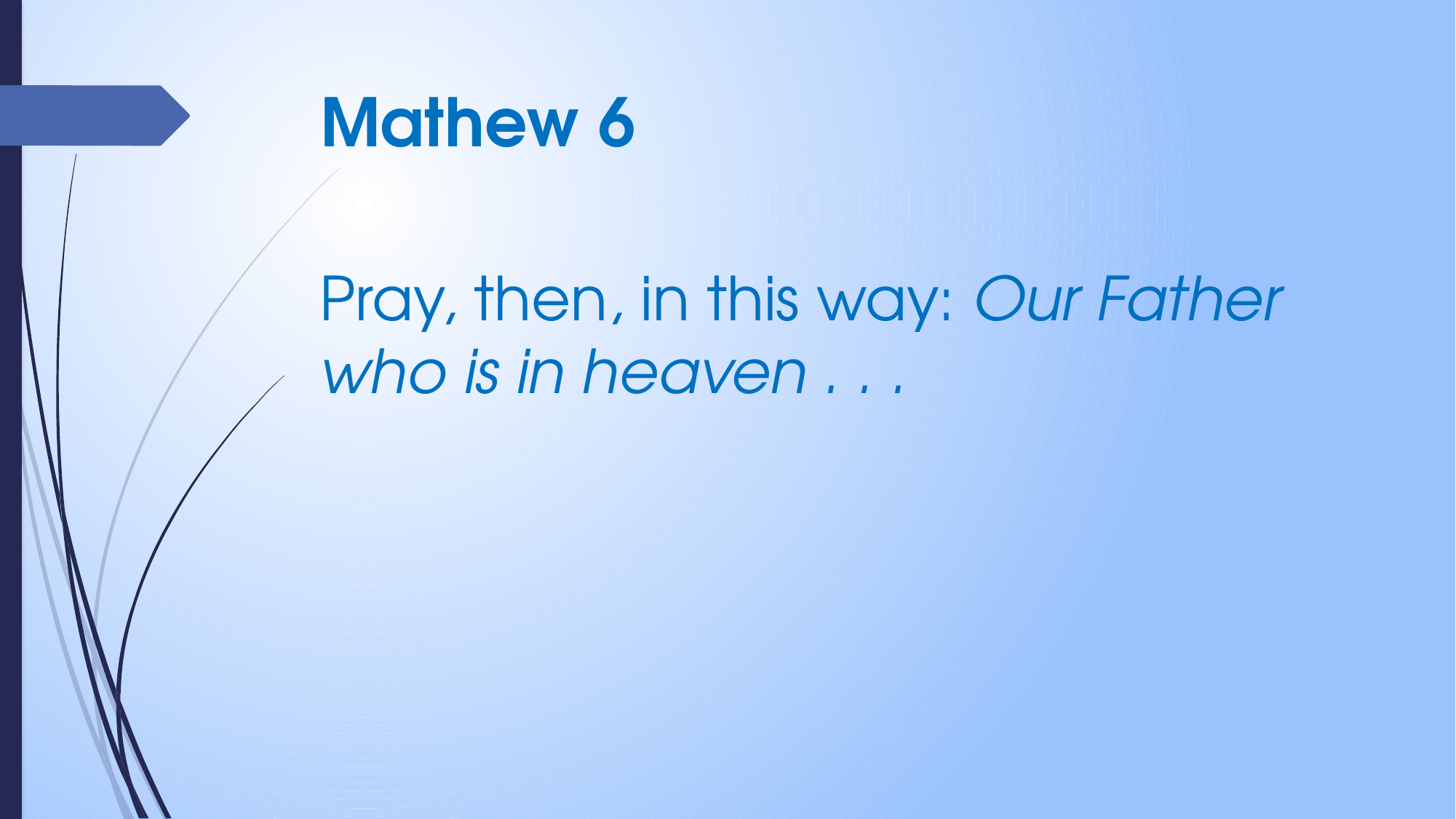

# Mathew 6
Pray, then, in this way: Our Father who is in heaven . . .